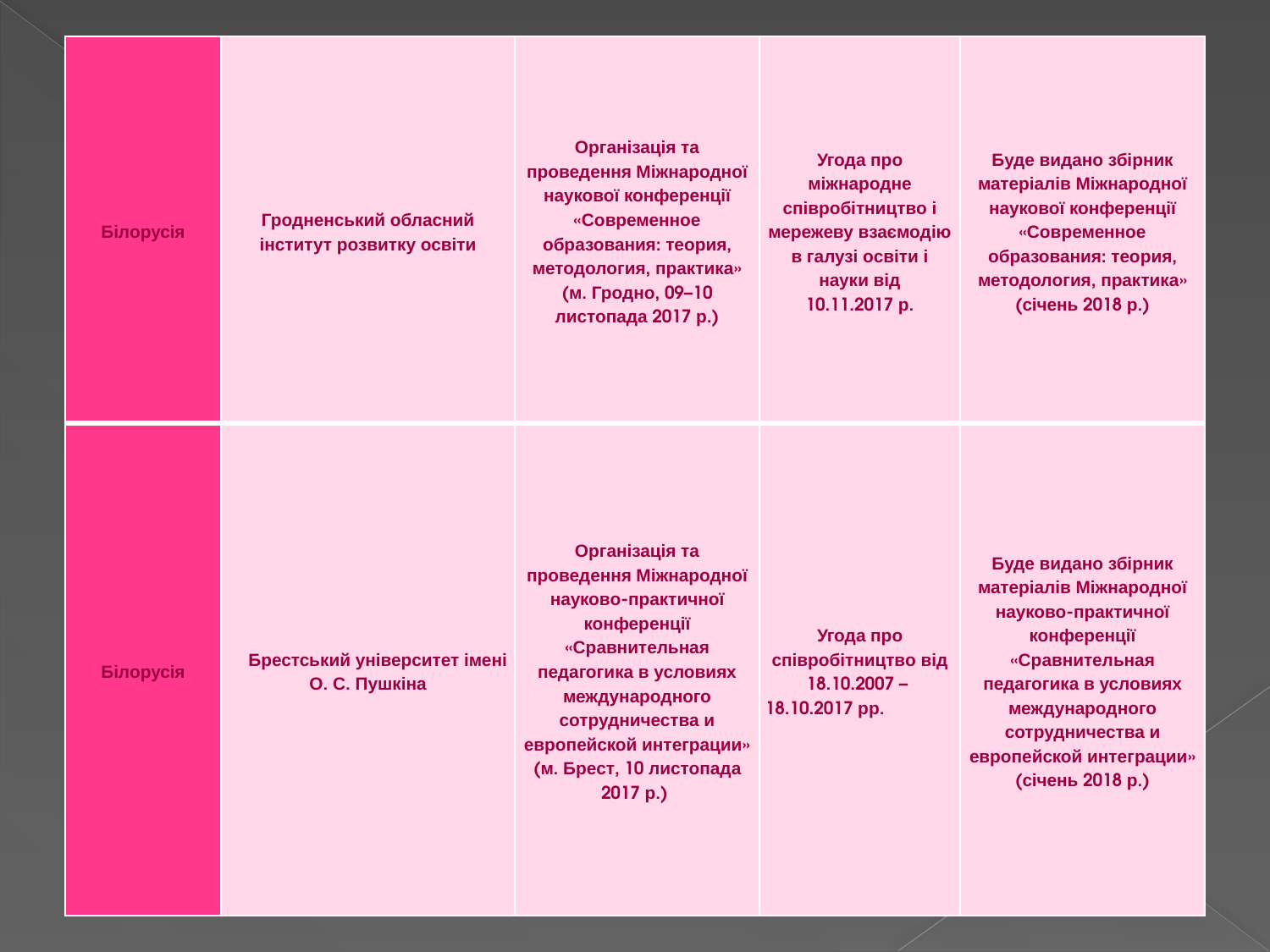

| Білорусія | Гродненський обласний інститут розвитку освіти | Організація та проведення Міжнародної наукової конференції «Современное образования: теория, методология, практика» (м. Гродно, 09–10 листопада 2017 р.) | Угода про міжнародне співробітництво і мережеву взаємодію в галузі освіти і науки від 10.11.2017 р. | Буде видано збірник матеріалів Міжнародної наукової конференції «Современное образования: теория, методология, практика» (січень 2018 р.) |
| --- | --- | --- | --- | --- |
| Білорусія | Брестський університет імені О. С. Пушкіна | Організація та проведення Міжнародної науково-практичної конференції «Сравнительная педагогика в условиях международного сотрудничества и европейской интеграции» (м. Брест, 10 листопада 2017 р.) | Угода про співробітництво від 18.10.2007 – 18.10.2017 рр. | Буде видано збірник матеріалів Міжнародної науково-практичної конференції «Сравнительная педагогика в условиях международного сотрудничества и европейской интеграции» (січень 2018 р.) |